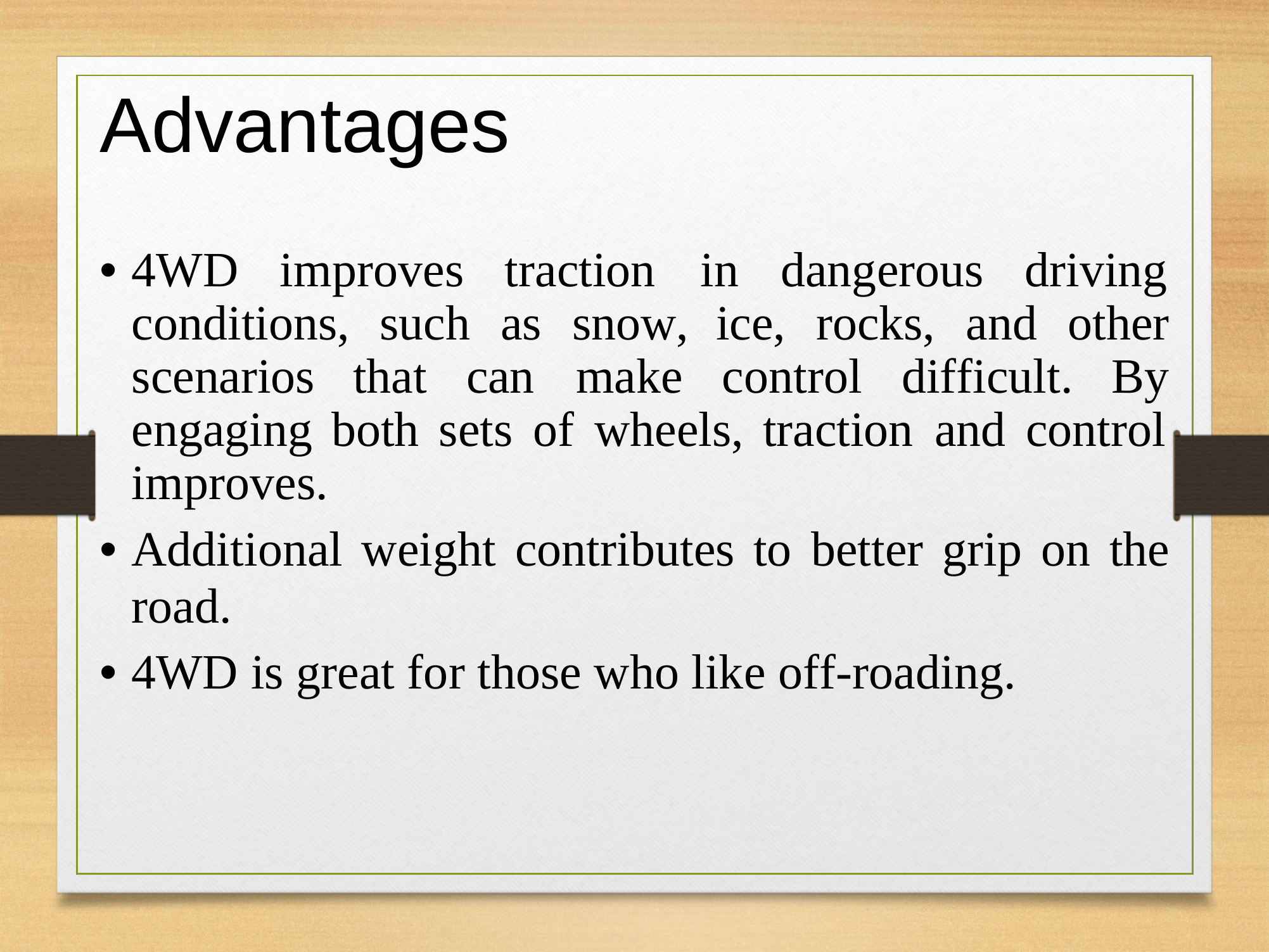

Advantages
• 4WD   improves   traction
in   dangerous   driving
conditions,
such
as
ice,
rocks,
and
other
snow,
make
scenarios   that   can
control
difficult.
By
engaging both sets of wheels, traction and control
improves.
• Additional weight contributes to better grip on the
road.
• 4WD is great for those who like off-roading.